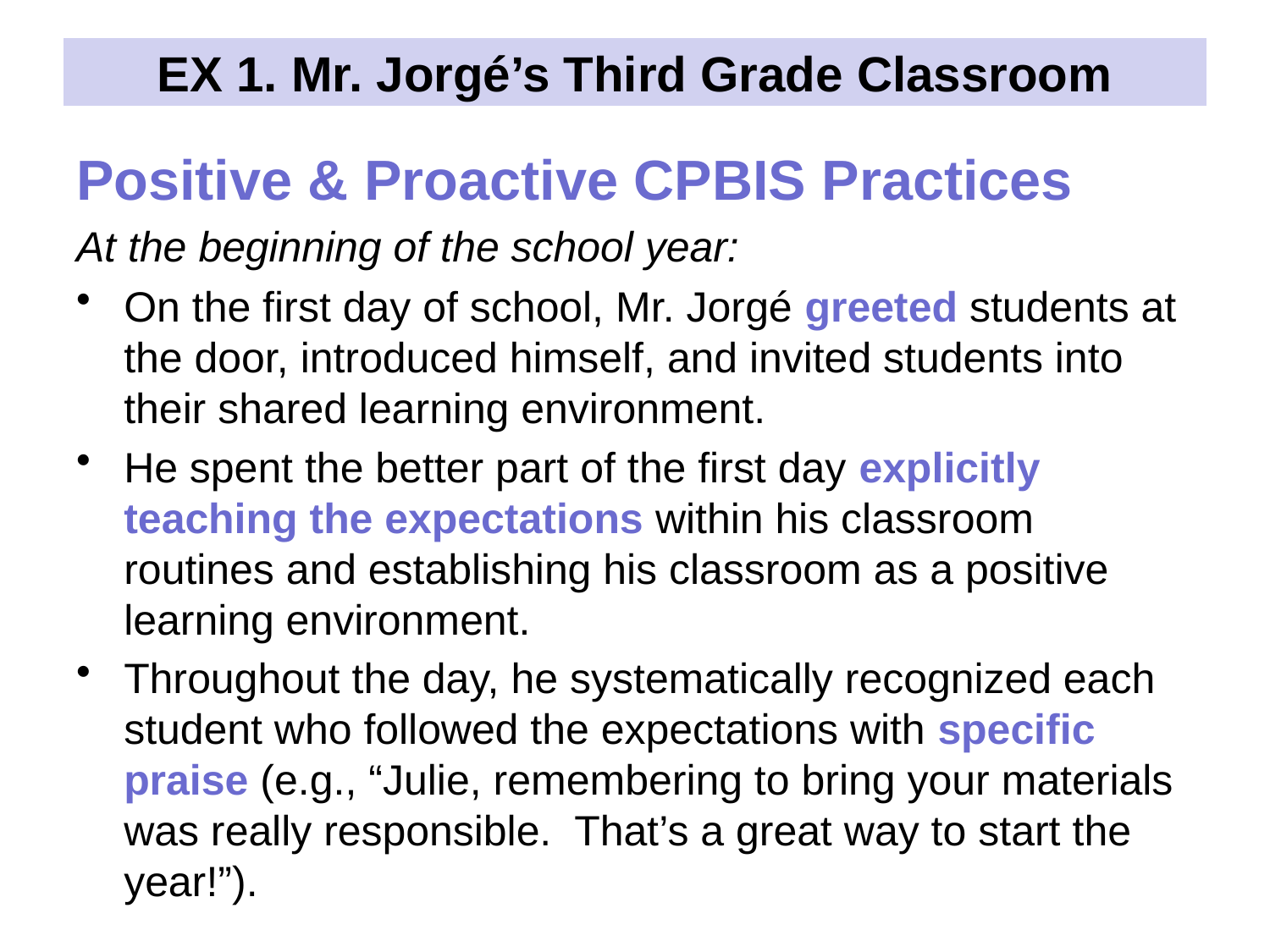

# EX 1. Mr. Jorgé’s Third Grade Classroom
Positive & Proactive CPBIS Practices
At the beginning of the school year:
On the first day of school, Mr. Jorgé greeted students at the door, introduced himself, and invited students into their shared learning environment.
He spent the better part of the first day explicitly teaching the expectations within his classroom routines and establishing his classroom as a positive learning environment.
Throughout the day, he systematically recognized each student who followed the expectations with specific praise (e.g., “Julie, remembering to bring your materials was really responsible.  That’s a great way to start the year!”).